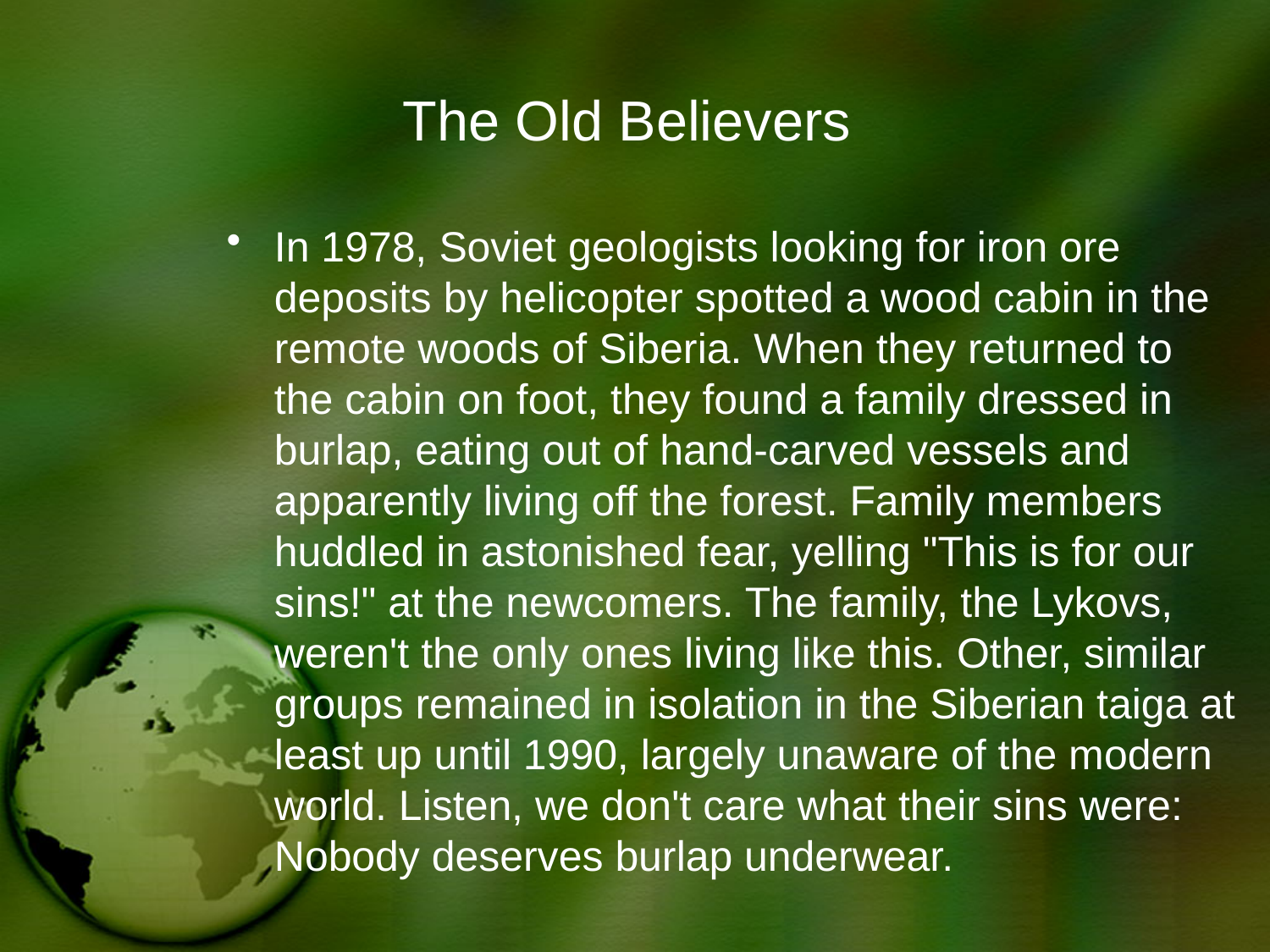

# The Old Believers
In 1978, Soviet geologists looking for iron ore deposits by helicopter spotted a wood cabin in the remote woods of Siberia. When they returned to the cabin on foot, they found a family dressed in burlap, eating out of hand-carved vessels and apparently living off the forest. Family members huddled in astonished fear, yelling "This is for our sins!" at the newcomers. The family, the Lykovs, weren't the only ones living like this. Other, similar groups remained in isolation in the Siberian taiga at least up until 1990, largely unaware of the modern world. Listen, we don't care what their sins were: Nobody deserves burlap underwear.